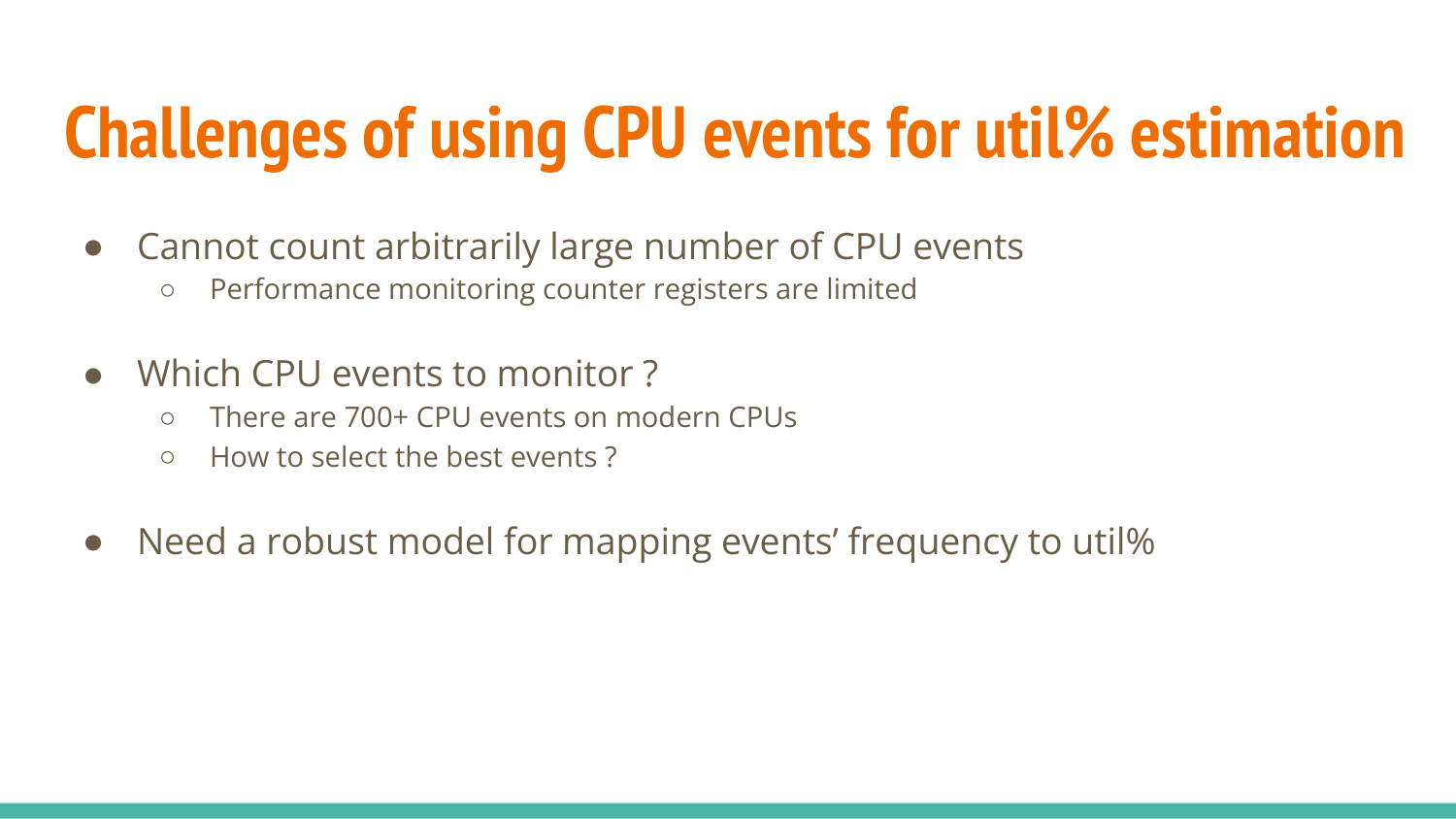

# Challenges of using CPU events for util% estimation
Cannot count arbitrarily large number of CPU events
Performance monitoring counter registers are limited
Which CPU events to monitor ?
There are 700+ CPU events on modern CPUs
How to select the best events ?
Need a robust model for mapping events’ frequency to util%